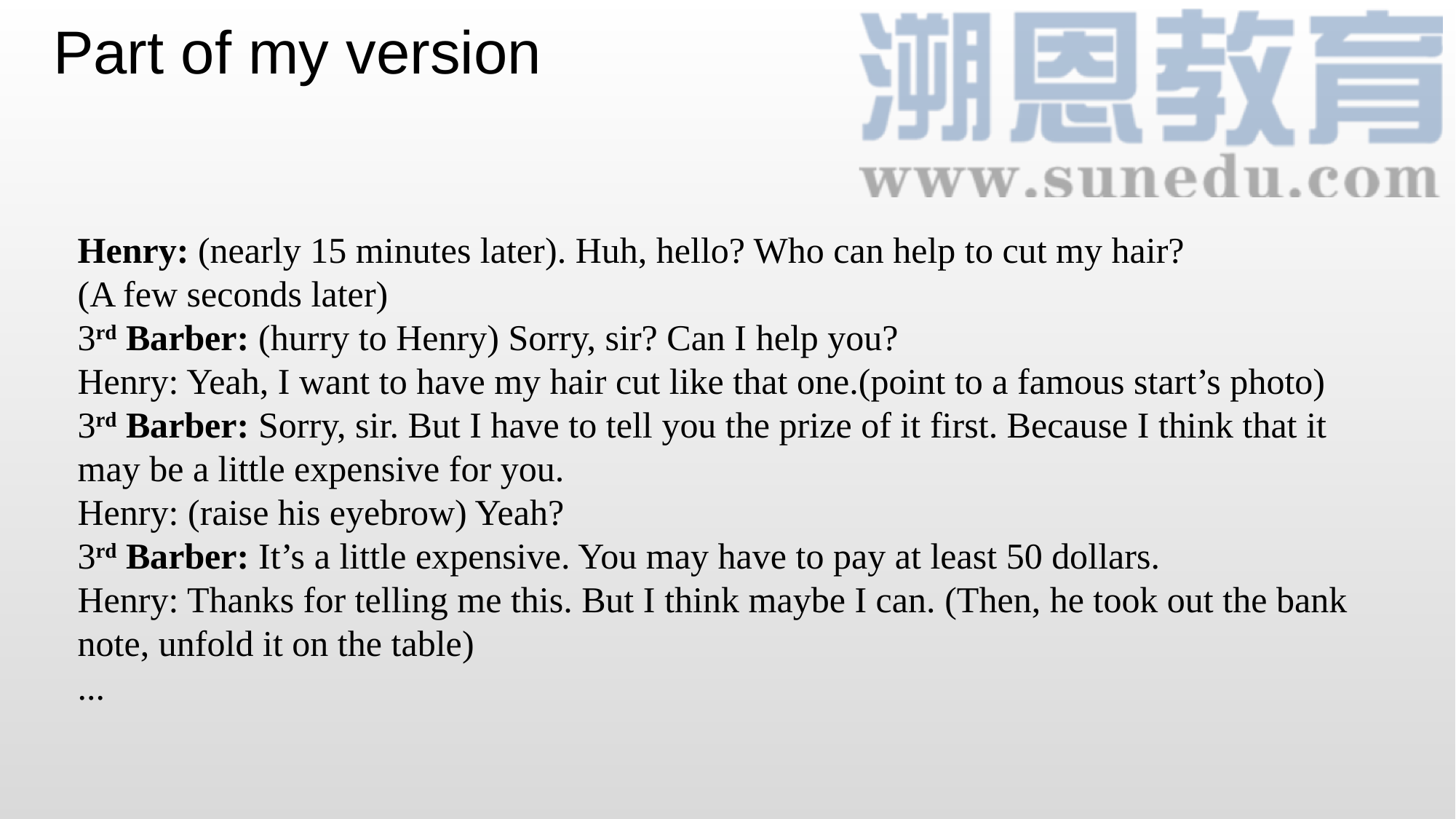

Part of my version
Henry: (nearly 15 minutes later). Huh, hello? Who can help to cut my hair?(A few seconds later)3rd Barber: (hurry to Henry) Sorry, sir? Can I help you? Henry: Yeah, I want to have my hair cut like that one.(point to a famous start’s photo)3rd Barber: Sorry, sir. But I have to tell you the prize of it first. Because I think that it may be a little expensive for you. Henry: (raise his eyebrow) Yeah?3rd Barber: It’s a little expensive. You may have to pay at least 50 dollars.Henry: Thanks for telling me this. But I think maybe I can. (Then, he took out the bank note, unfold it on the table)...